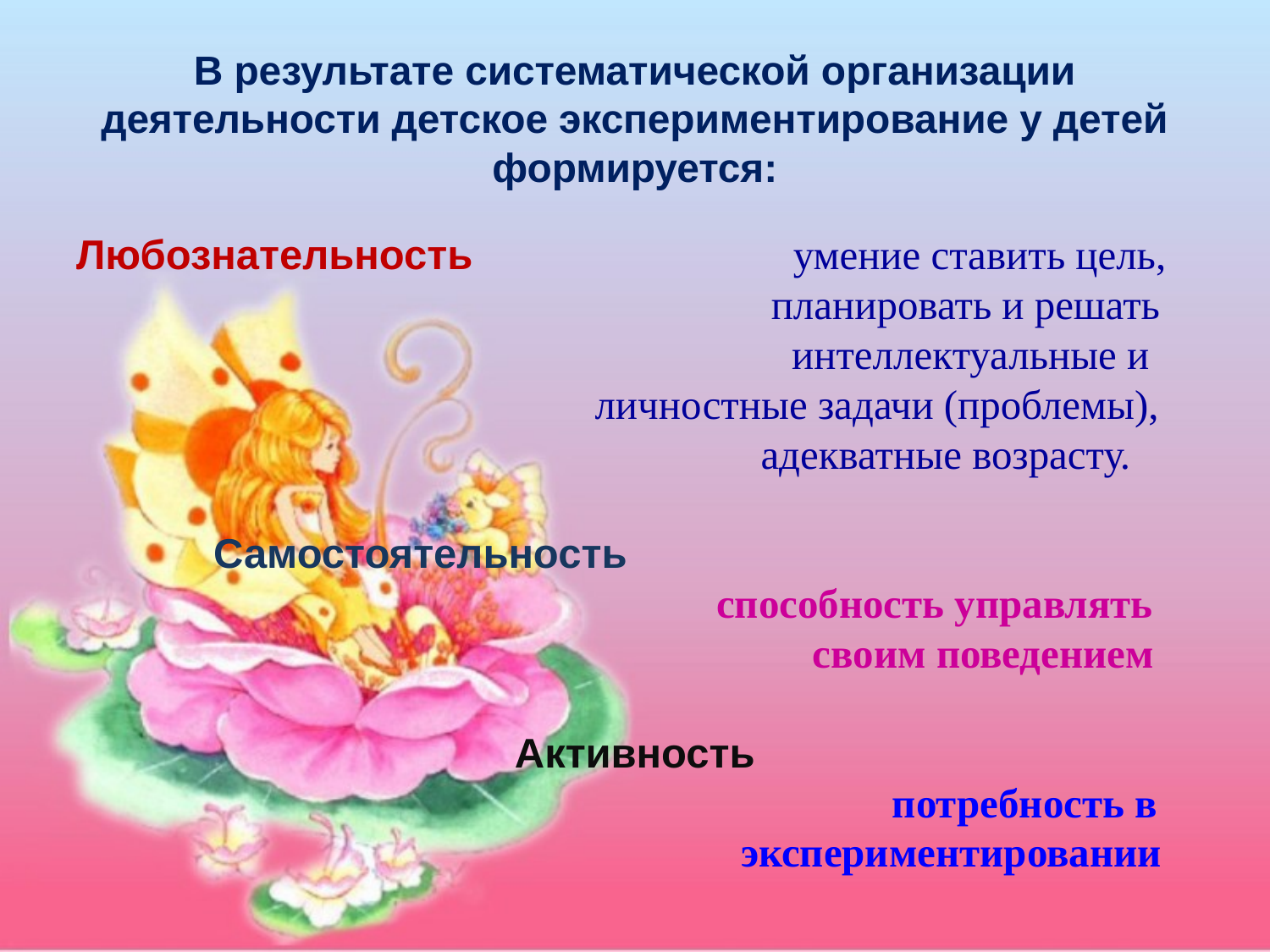

# В результате систематической организации деятельности детское экспериментирование у детей формируется:
Любознательность                            умение ставить цель,
                                                                   планировать и решать
                                                                     интеллектуальные и
                                                  личностные задачи (проблемы),
                                                                  адекватные возрасту.

            Самостоятельность
                                                        способность управлять
                                                                       своим поведением

Активность
                                                                                   потребность в
                                                              экспериментировании